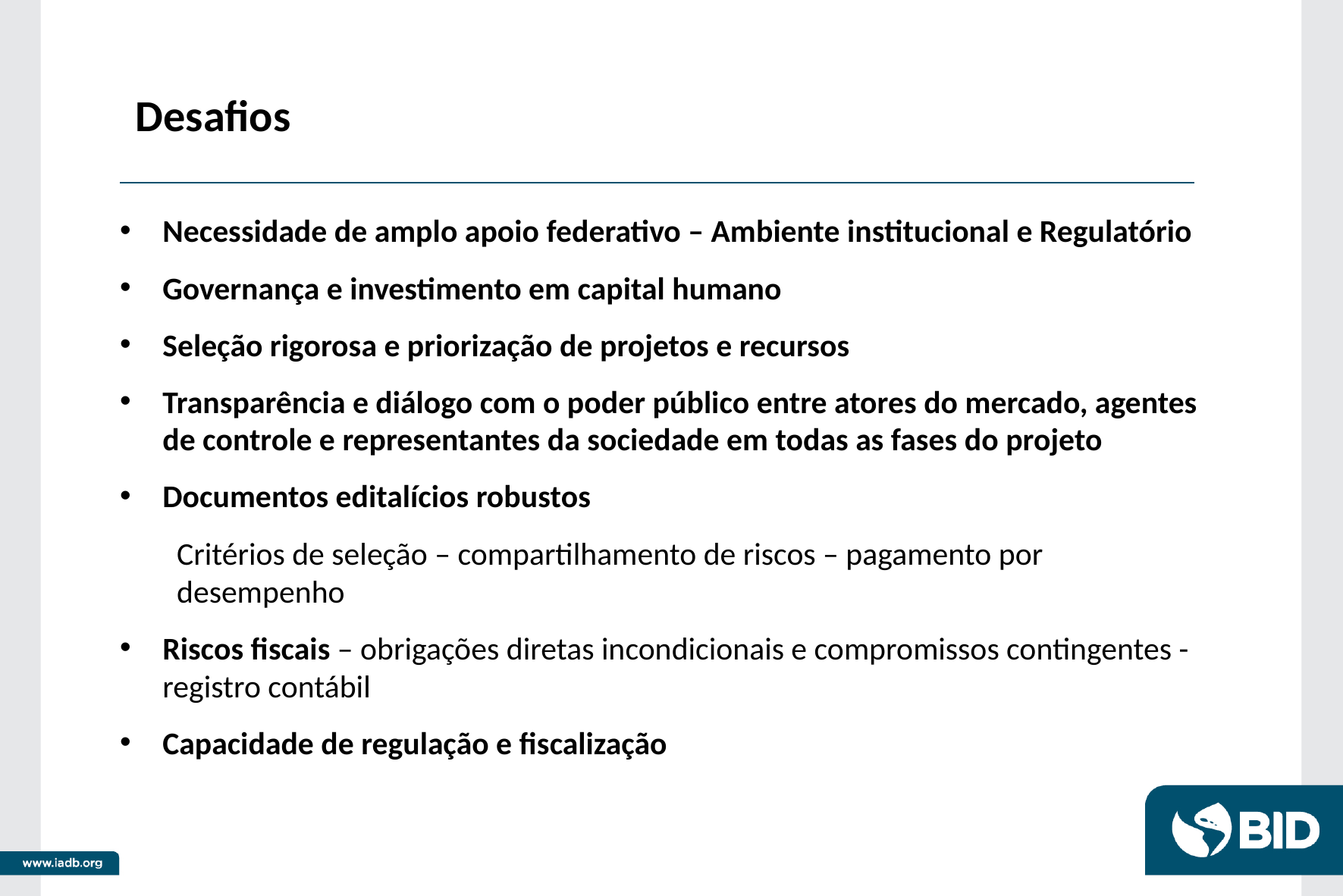

# Desafios

Necessidade de amplo apoio federativo – Ambiente institucional e Regulatório
Governança e investimento em capital humano
Seleção rigorosa e priorização de projetos e recursos
Transparência e diálogo com o poder público entre atores do mercado, agentes de controle e representantes da sociedade em todas as fases do projeto
Documentos editalícios robustos
Critérios de seleção – compartilhamento de riscos – pagamento por desempenho
Riscos fiscais – obrigações diretas incondicionais e compromissos contingentes - registro contábil
Capacidade de regulação e fiscalização